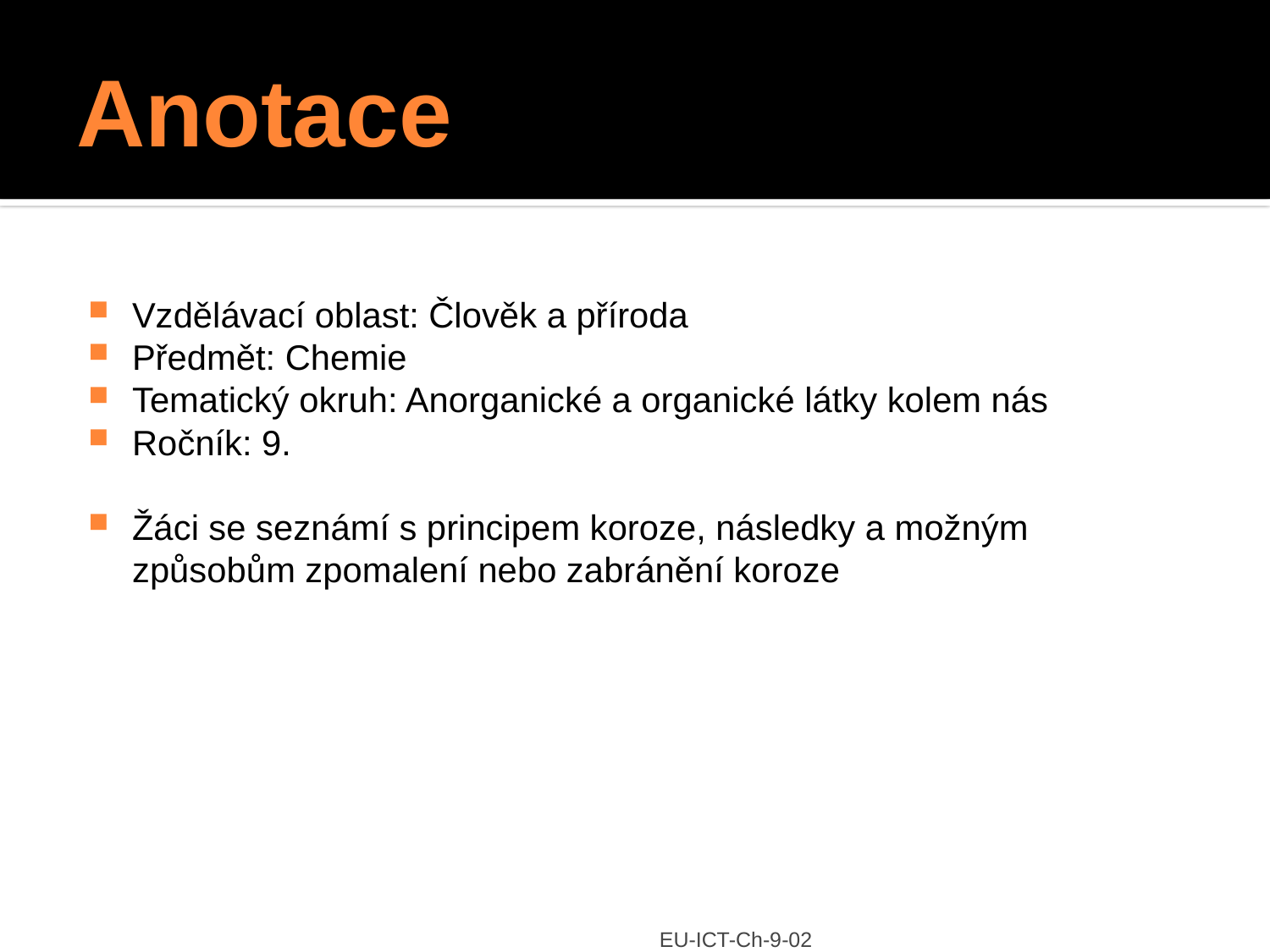

# Anotace

Vzdělávací oblast: Člověk a příroda
Předmět: Chemie
Tematický okruh: Anorganické a organické látky kolem nás
Ročník: 9.

Žáci se seznámí s principem koroze, následky a možným způsobům zpomalení nebo zabránění koroze

EU-ICT-Ch-9-02